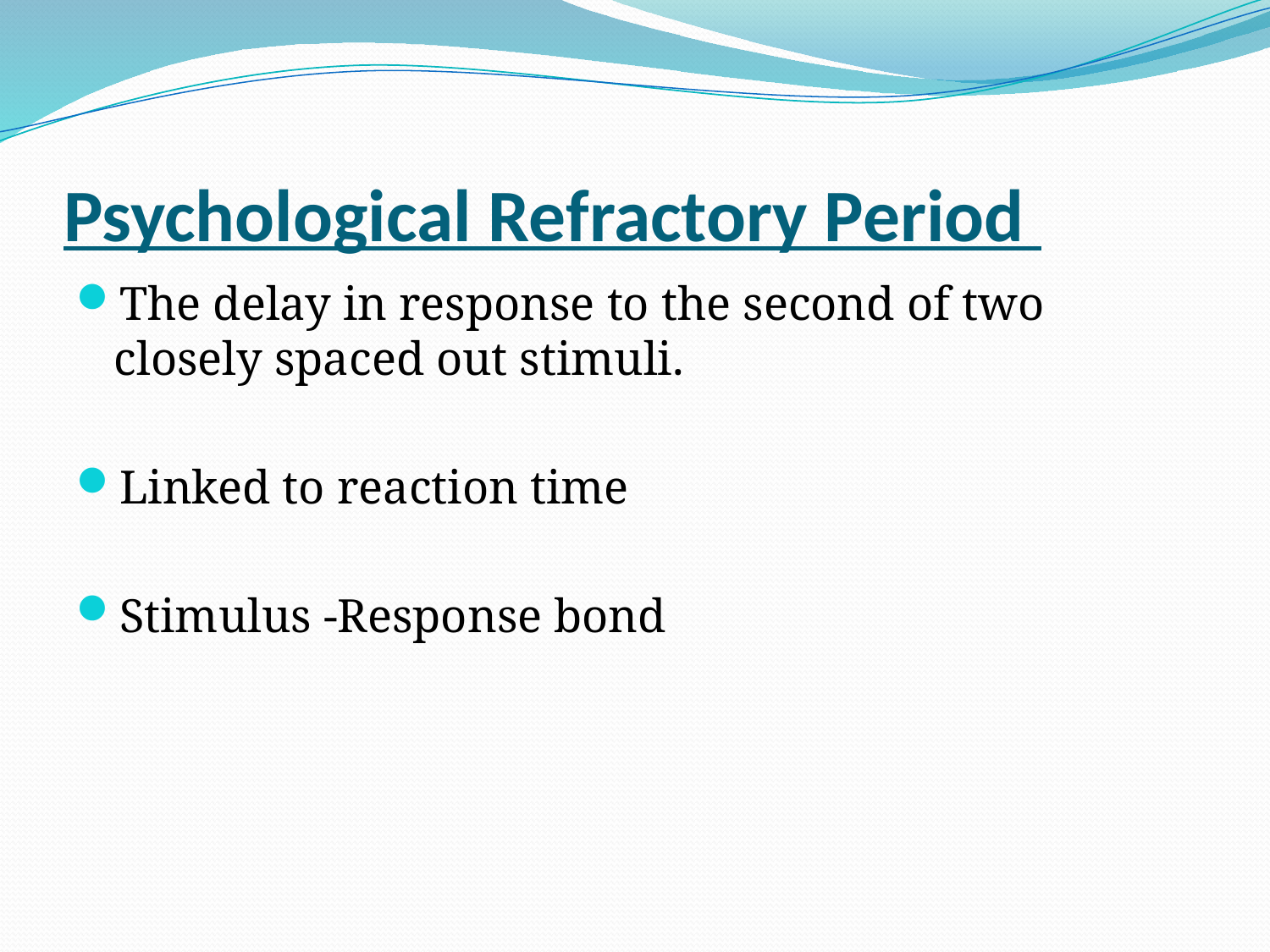

# Psychological Refractory Period
The delay in response to the second of two closely spaced out stimuli.

Linked to reaction time

Stimulus -Response bond